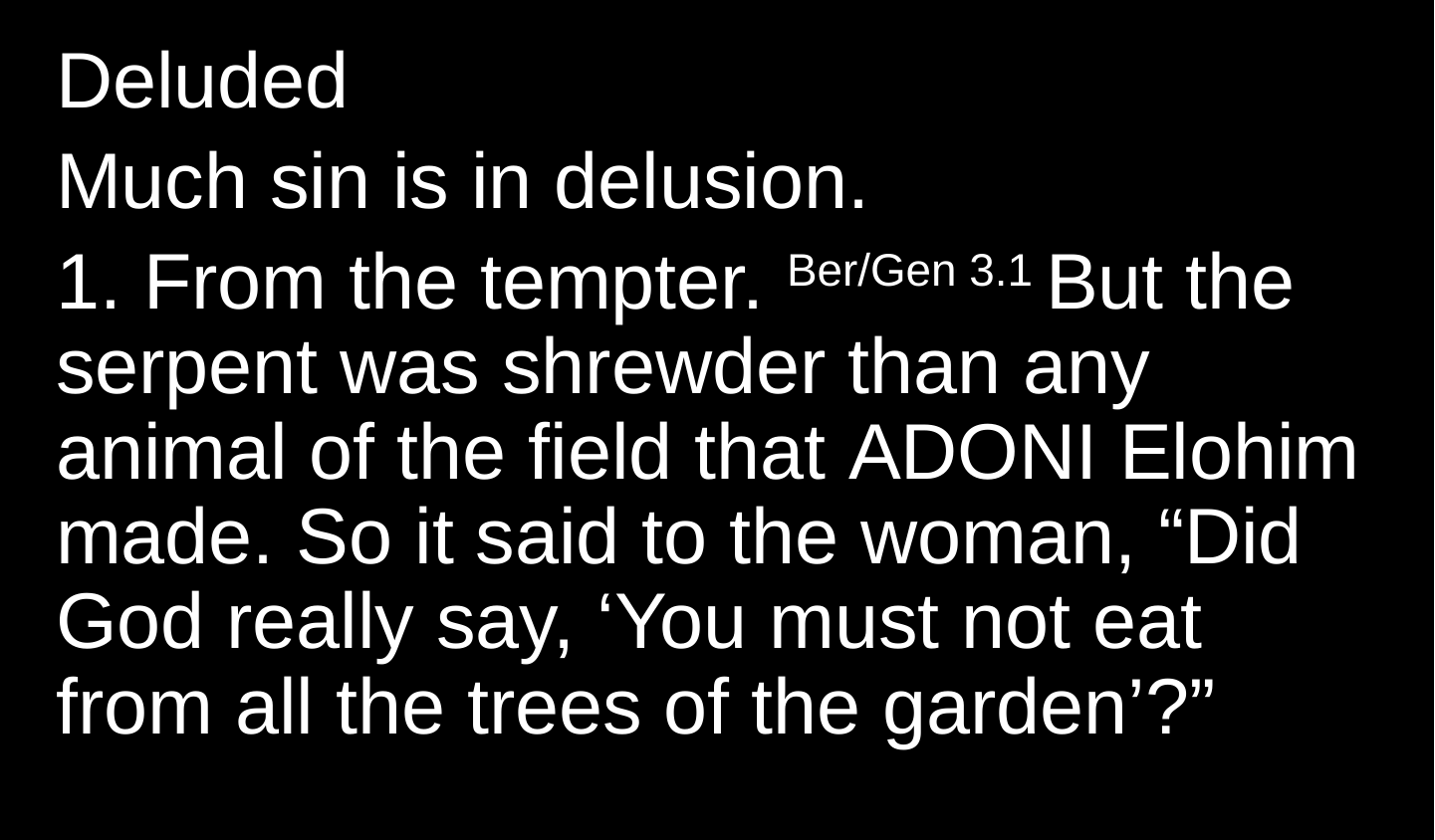

Deluded
Much sin is in delusion.
1. From the tempter. Ber/Gen 3.1 But the serpent was shrewder than any animal of the field that Adoni Elohim made. So it said to the woman, “Did God really say, ‘You must not eat from all the trees of the garden’?”